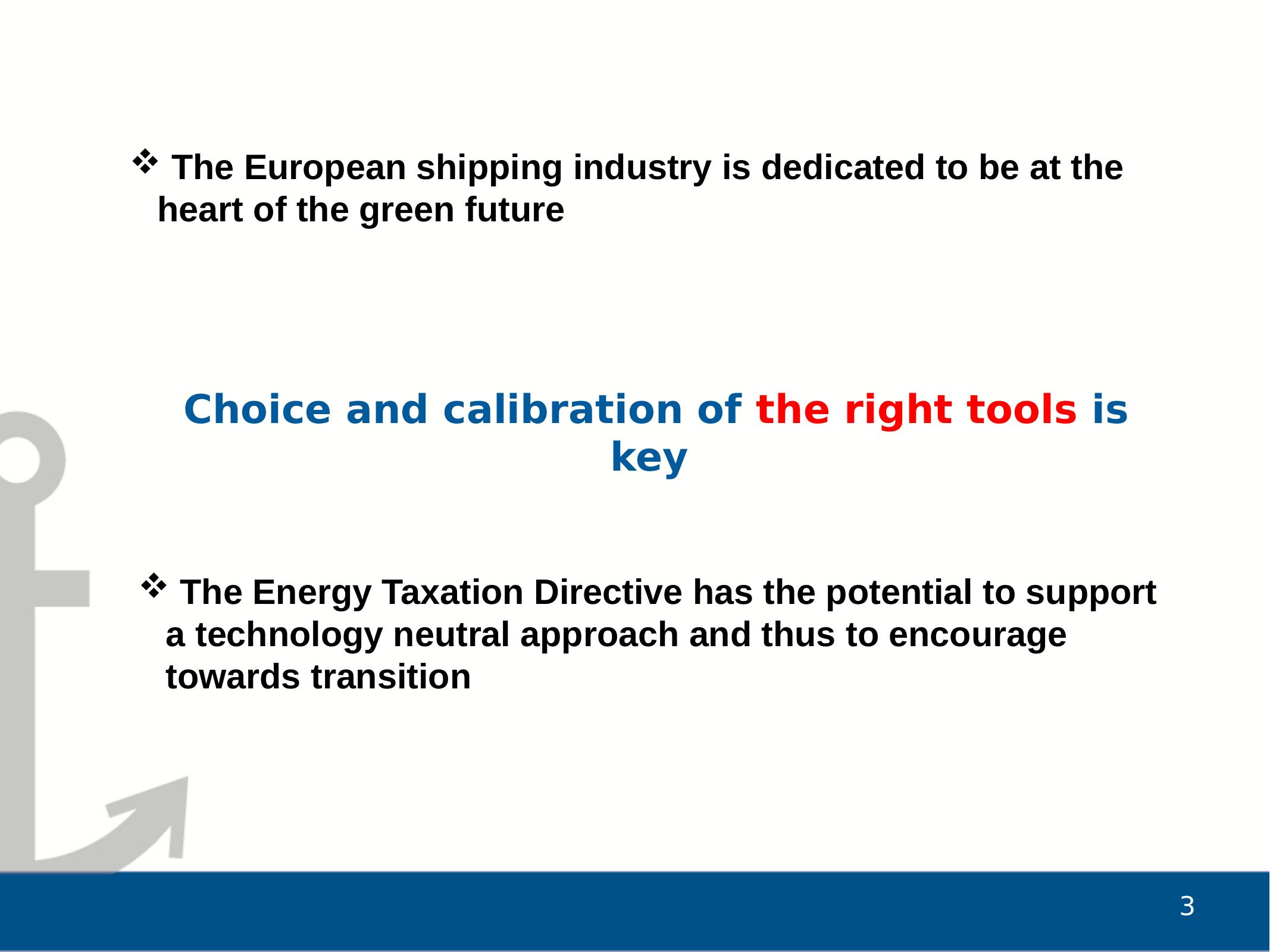

The European shipping industry is dedicated to be at the heart of the green future

Choice and calibration of the right tools is key
 The Energy Taxation Directive has the potential to support a technology neutral approach and thus to encourage towards transition